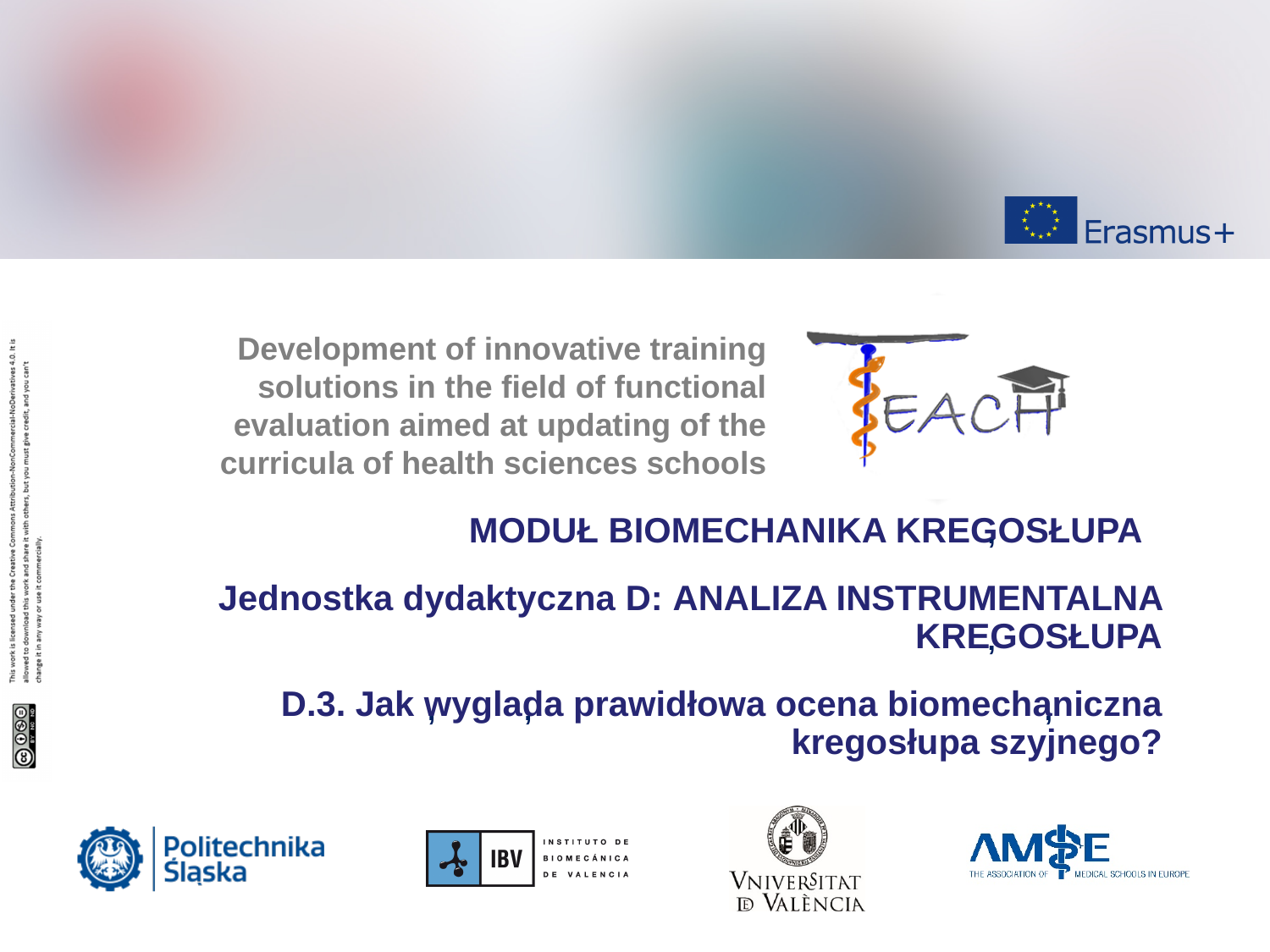

MODUŁ BIOMECHANIKA KREGOSŁUPA
Jednostka dydaktyczna D: ANALIZA INSTRUMENTALNA KREGOSŁUPA
D.3. Jak wyglada prawidłowa ocena biomechaniczna kregosłupa szyjnego?
,
,
,
,
,